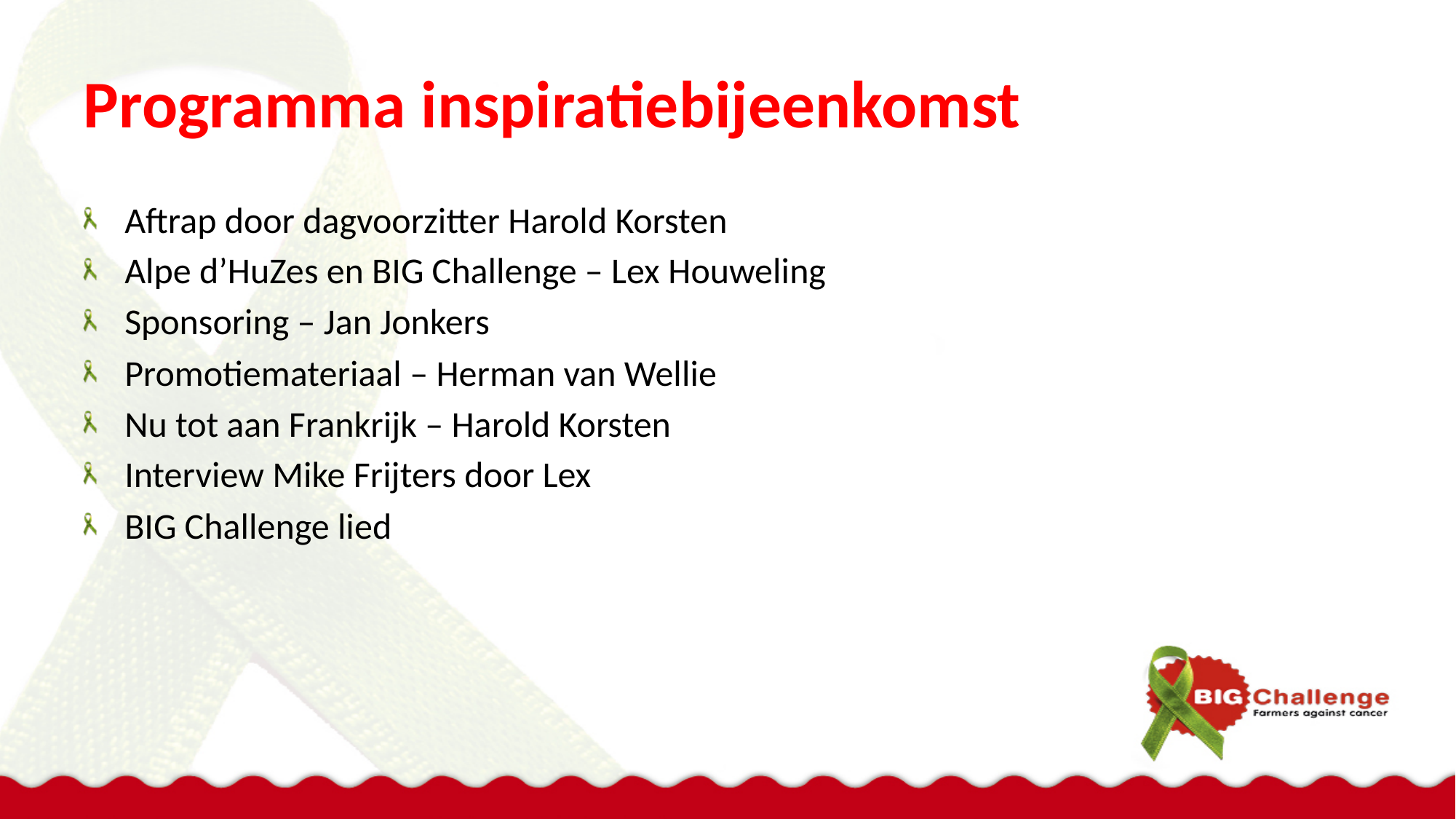

# Programma inspiratiebijeenkomst
Aftrap door dagvoorzitter Harold Korsten
Alpe d’HuZes en BIG Challenge – Lex Houweling
Sponsoring – Jan Jonkers
Promotiemateriaal – Herman van Wellie
Nu tot aan Frankrijk – Harold Korsten
Interview Mike Frijters door Lex
BIG Challenge lied